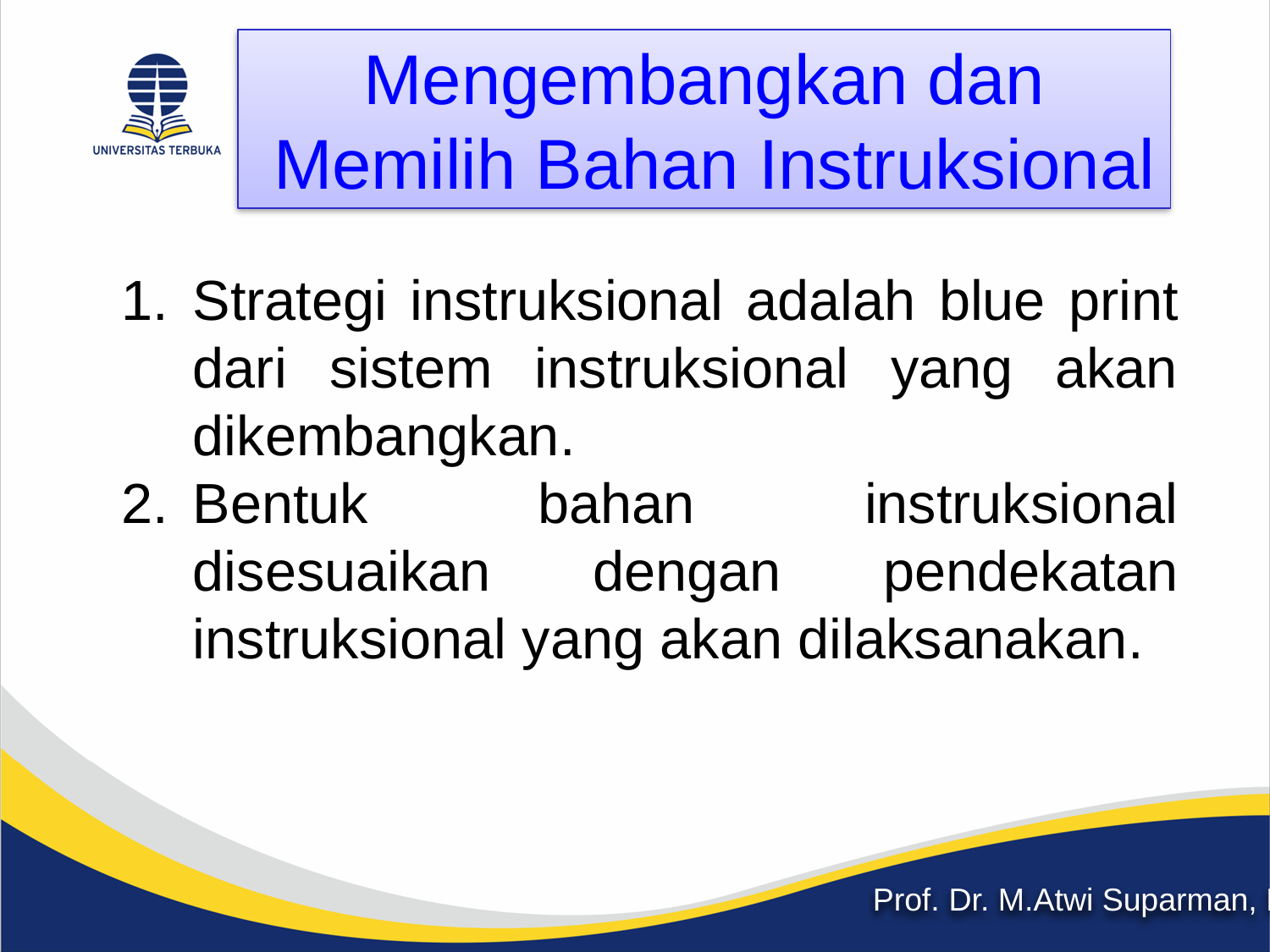

Mengembangkan dan
 Memilih Bahan Instruksional
Strategi instruksional adalah blue print dari sistem instruksional yang akan dikembangkan.
Bentuk bahan instruksional disesuaikan dengan pendekatan instruksional yang akan dilaksanakan.
Prof. Dr. M.Atwi Suparman, M.Sc